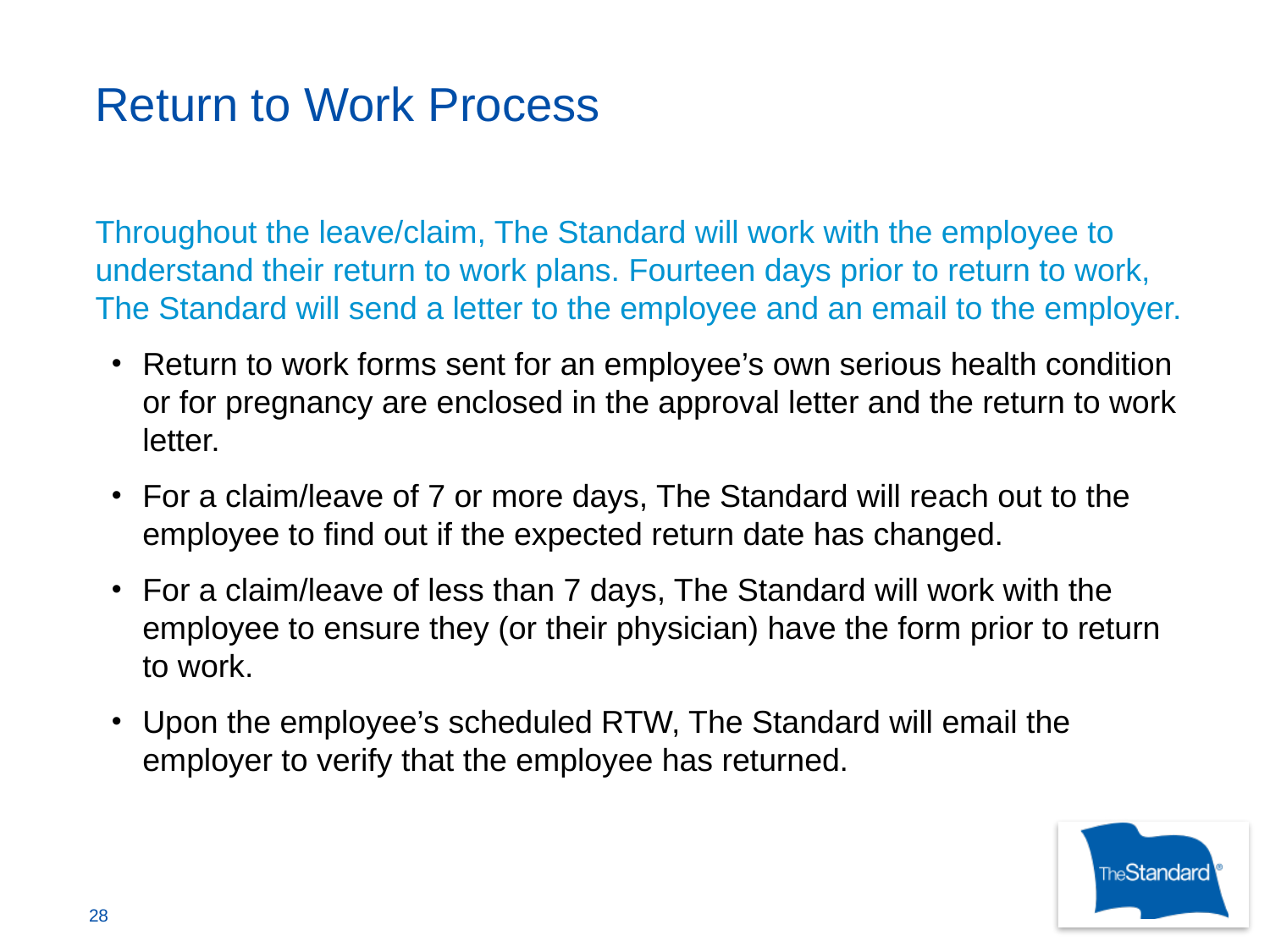

# Return to Work Process
Throughout the leave/claim, The Standard will work with the employee to understand their return to work plans. Fourteen days prior to return to work, The Standard will send a letter to the employee and an email to the employer.
Return to work forms sent for an employee’s own serious health condition or for pregnancy are enclosed in the approval letter and the return to work letter.
For a claim/leave of 7 or more days, The Standard will reach out to the employee to find out if the expected return date has changed.
For a claim/leave of less than 7 days, The Standard will work with the employee to ensure they (or their physician) have the form prior to return to work.
Upon the employee’s scheduled RTW, The Standard will email the employer to verify that the employee has returned.

28